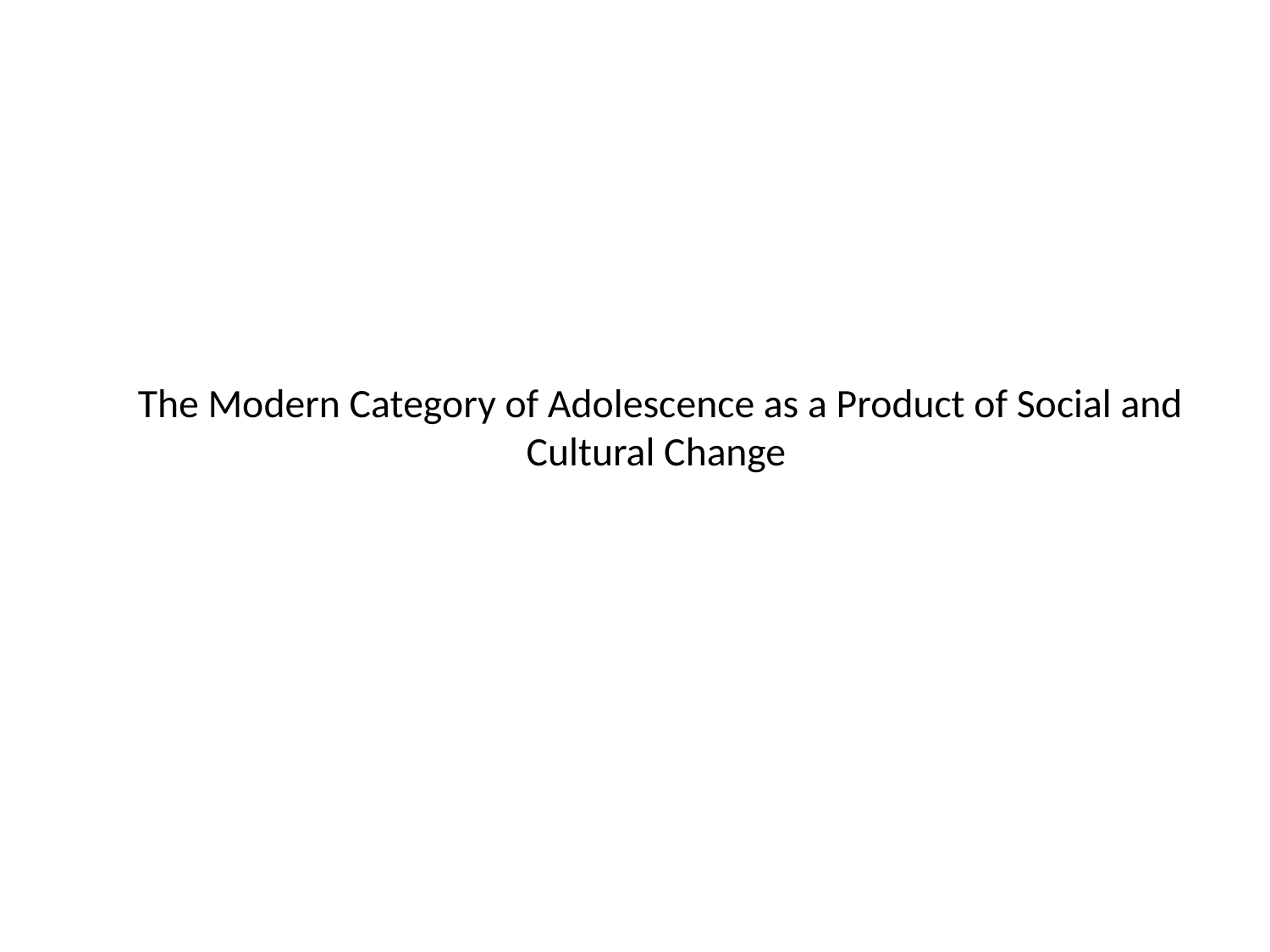

# The Modern Category of Adolescence as a Product of Social and Cultural Change